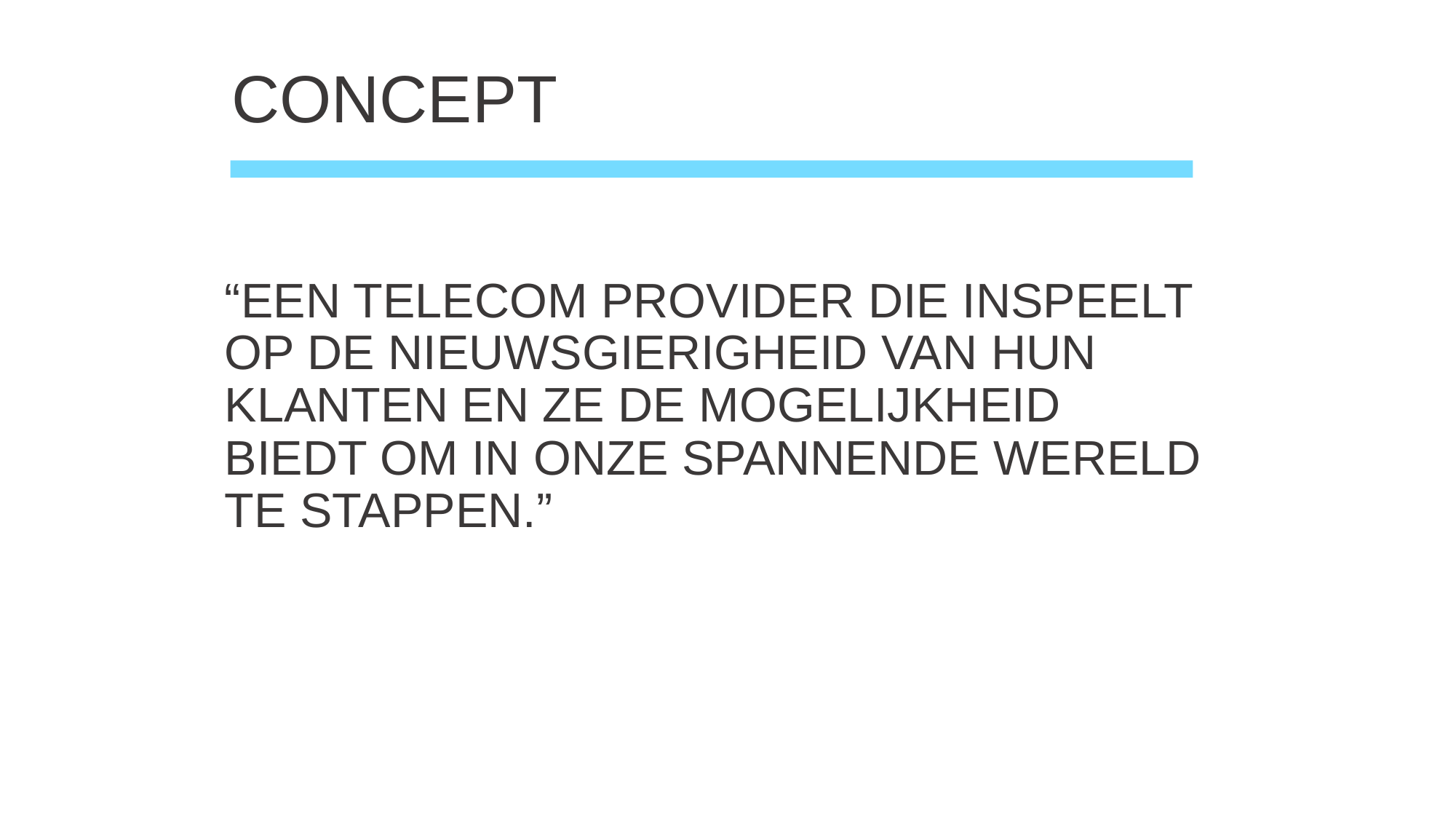

CONCEPT

“EEN TELECOM PROVIDER DIE INSPEELT OP DE NIEUWSGIERIGHEID VAN HUN KLANTEN EN ZE DE MOGELIJKHEID BIEDT OM IN ONZE SPANNENDE WERELD TE STAPPEN.”